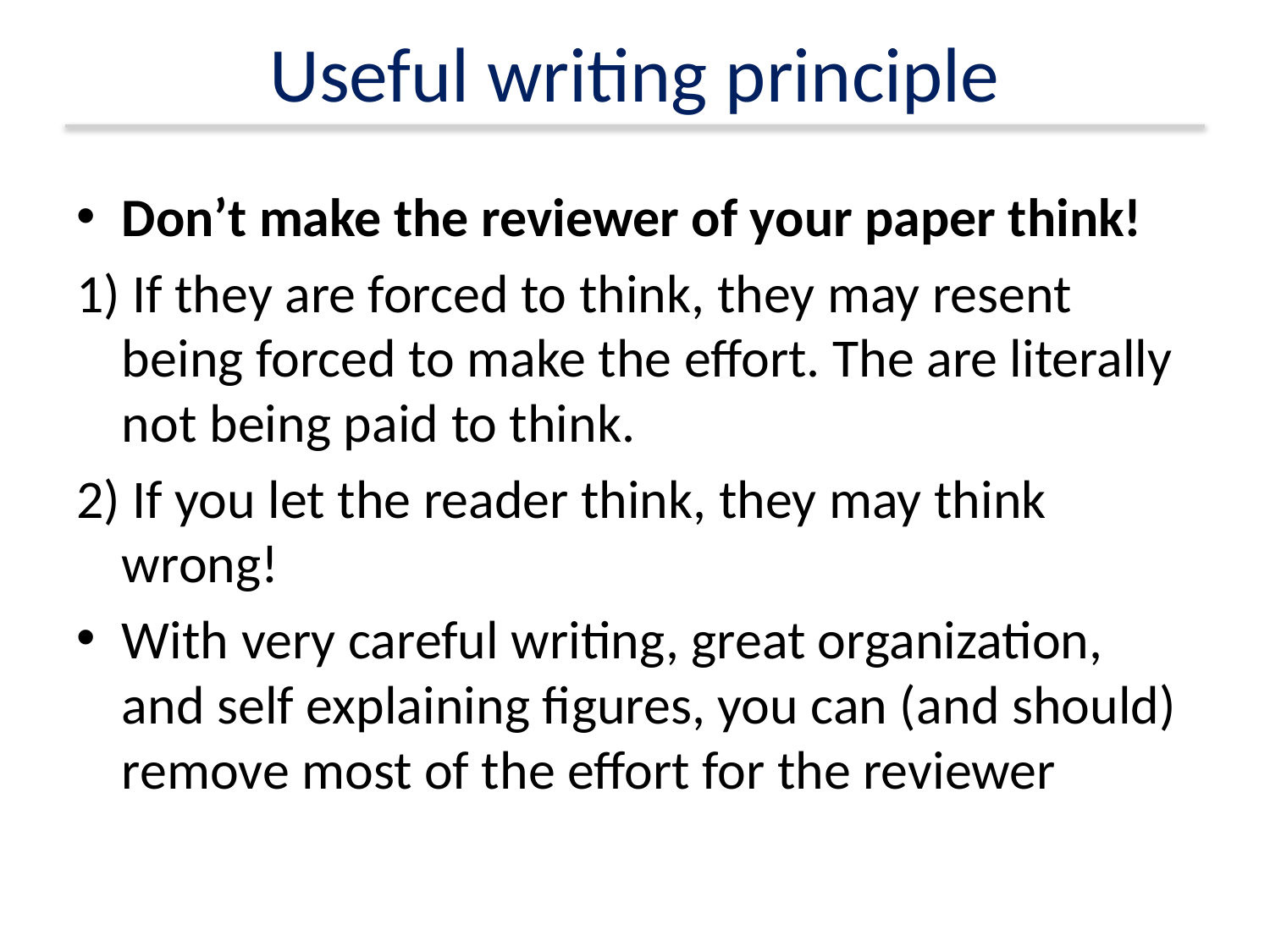

# Useful writing principle
Don’t make the reviewer of your paper think!
1) If they are forced to think, they may resent being forced to make the effort. The are literally not being paid to think.
2) If you let the reader think, they may think wrong!
With very careful writing, great organization, and self explaining figures, you can (and should) remove most of the effort for the reviewer